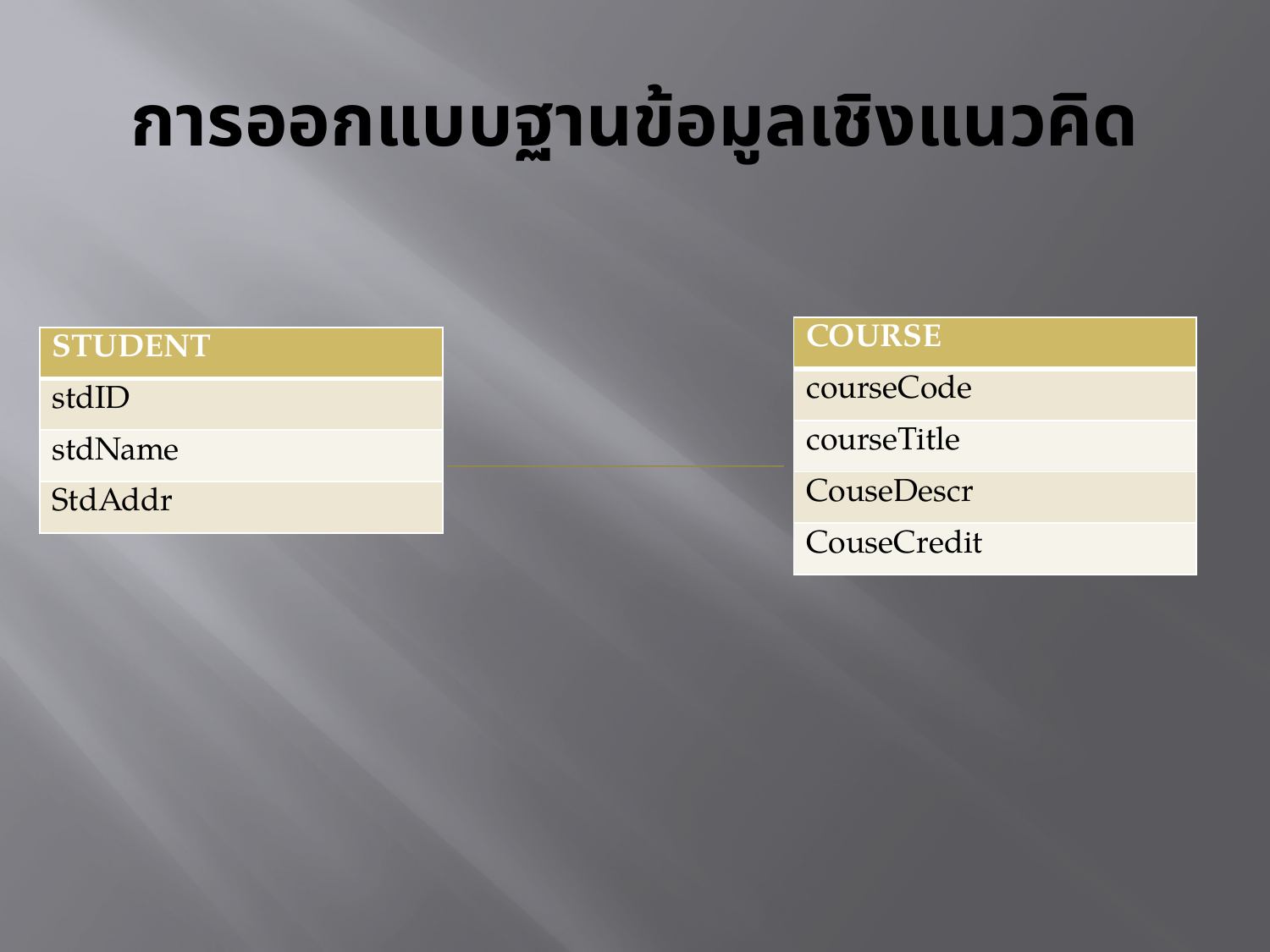

# การออกแบบฐานข้อมูลเชิงแนวคิด
| COURSE |
| --- |
| courseCode |
| courseTitle |
| CouseDescr |
| CouseCredit |
| STUDENT |
| --- |
| stdID |
| stdName |
| StdAddr |